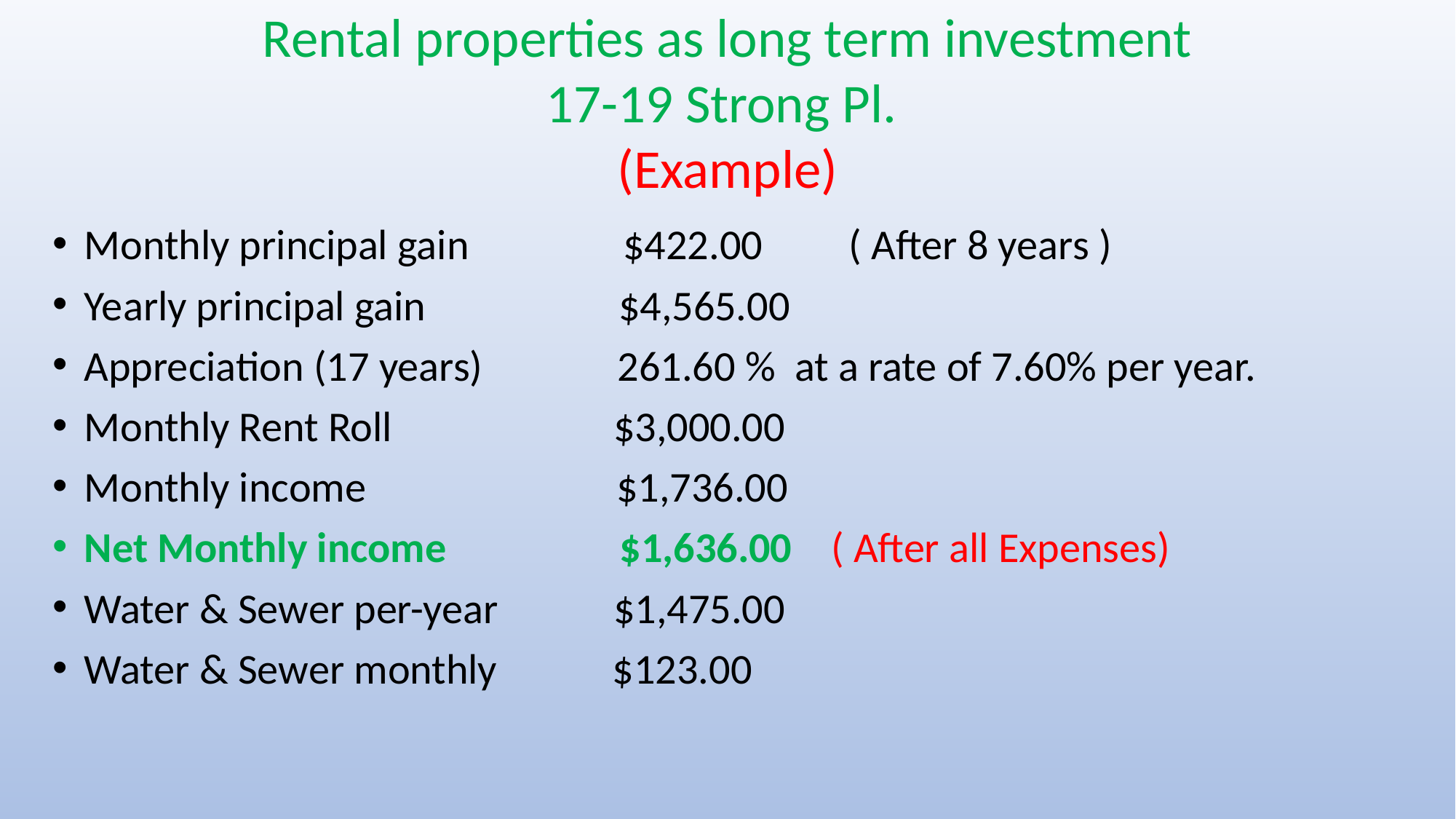

# Rental properties as long term investment 17-19 Strong Pl.
(Example)
Monthly principal gain                $422.00         ( After 8 years )
Yearly principal gain                    $4,565.00
Appreciation (17 years)              261.60 %  at a rate of 7.60% per year.
Monthly Rent Roll                       $3,000.00
Monthly income                          $1,736.00
Net Monthly income                  $1,636.00    ( After all Expenses)
Water & Sewer per-year            $1,475.00
Water & Sewer monthly            $123.00